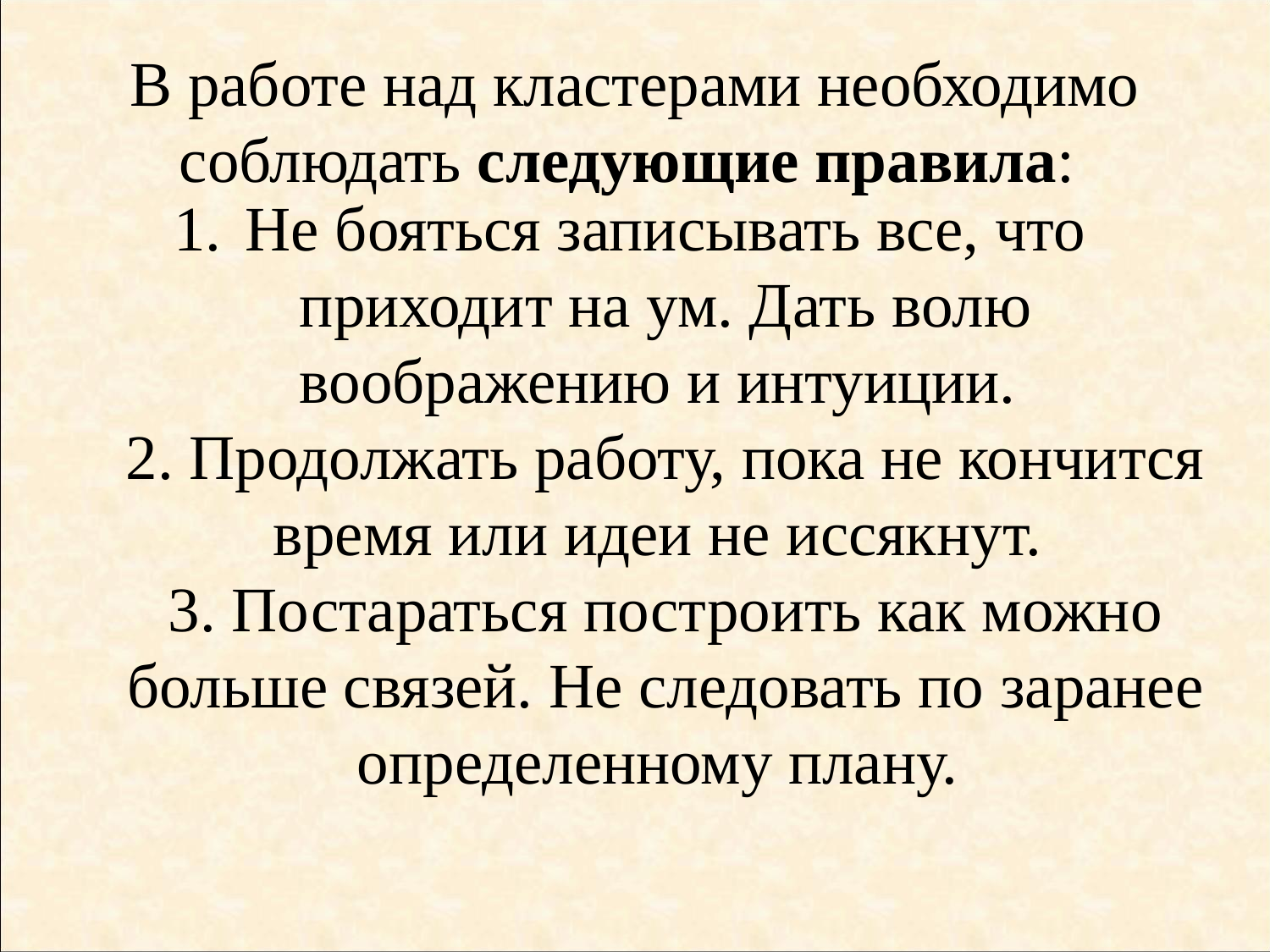

# В работе над кластерами необходимо соблюдать следующие правила:
Не бояться записывать все, что приходит на ум. Дать волю воображению и интуиции.
2. Продолжать работу, пока не кончится время или идеи не иссякнут.
3. Постараться построить как можно больше связей. Не следовать по заранее определенному плану.